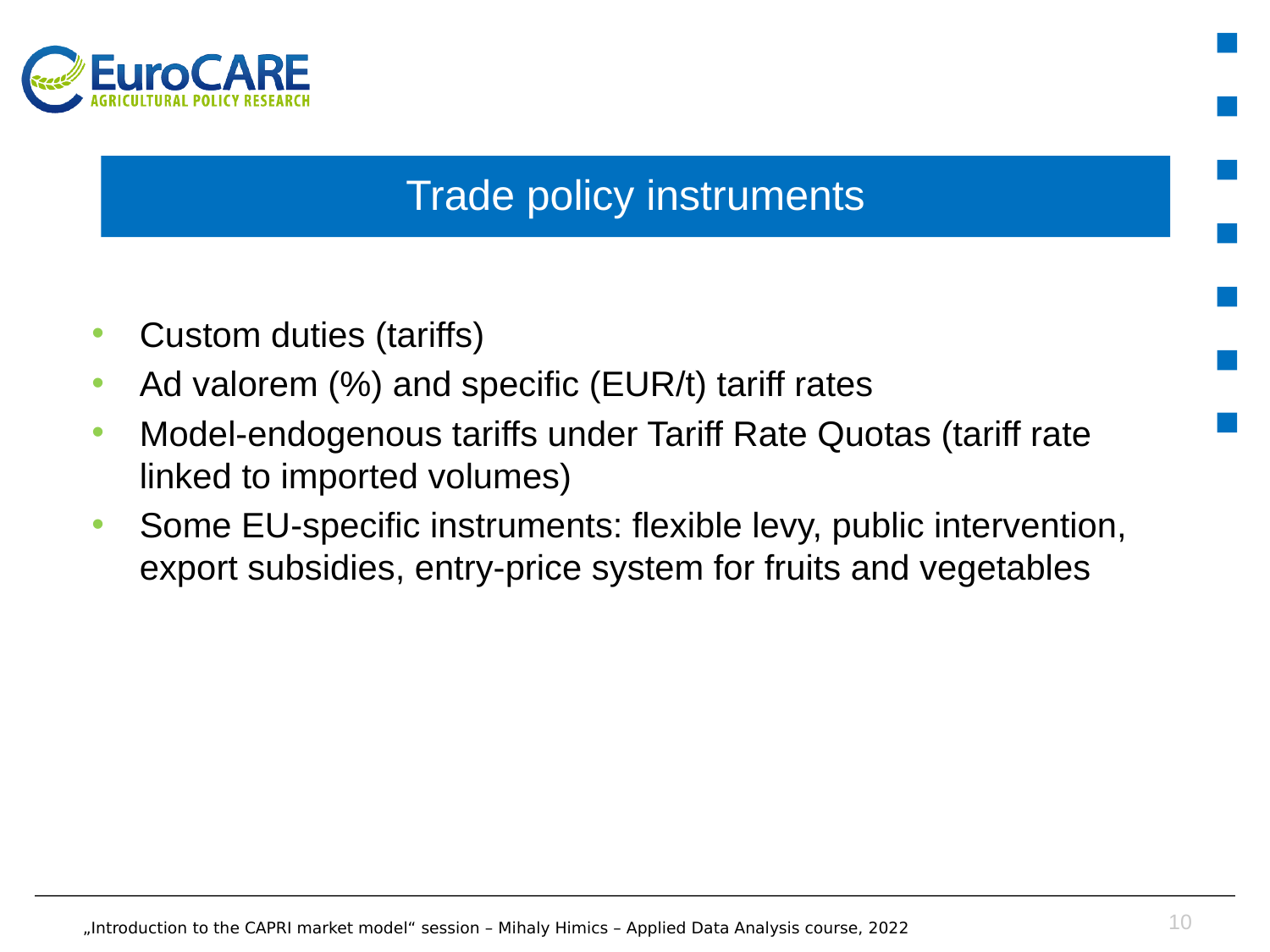

# Trade policy instruments
Custom duties (tariffs)
Ad valorem (%) and specific (EUR/t) tariff rates
Model-endogenous tariffs under Tariff Rate Quotas (tariff rate linked to imported volumes)
Some EU-specific instruments: flexible levy, public intervention, export subsidies, entry-price system for fruits and vegetables

10
„Introduction to the CAPRI market model“ session – Mihaly Himics – Applied Data Analysis course, 2022